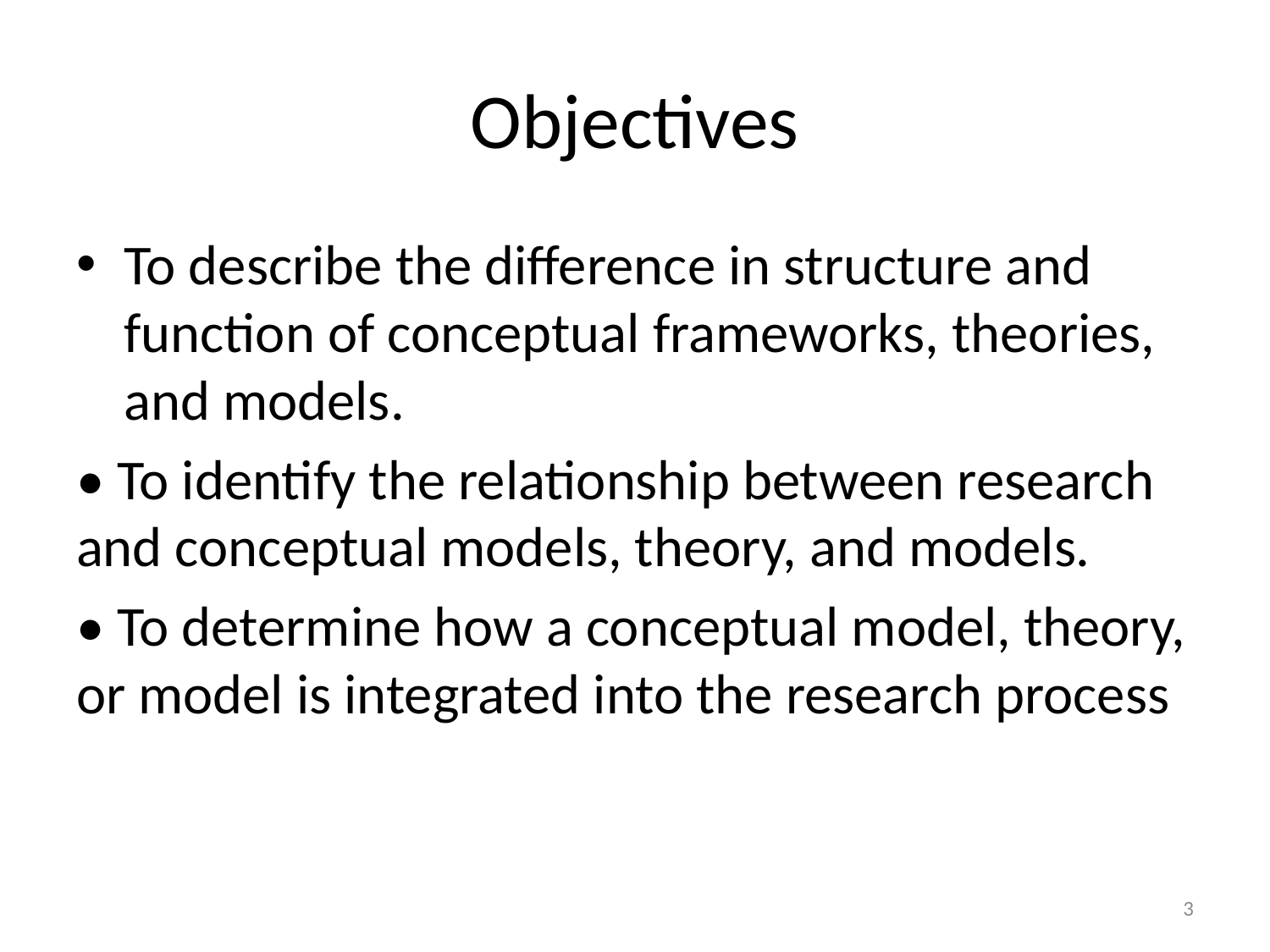

# Objectives
To describe the difference in structure and function of conceptual frameworks, theories, and models.
• To identify the relationship between research and conceptual models, theory, and models.
• To determine how a conceptual model, theory, or model is integrated into the research process
3